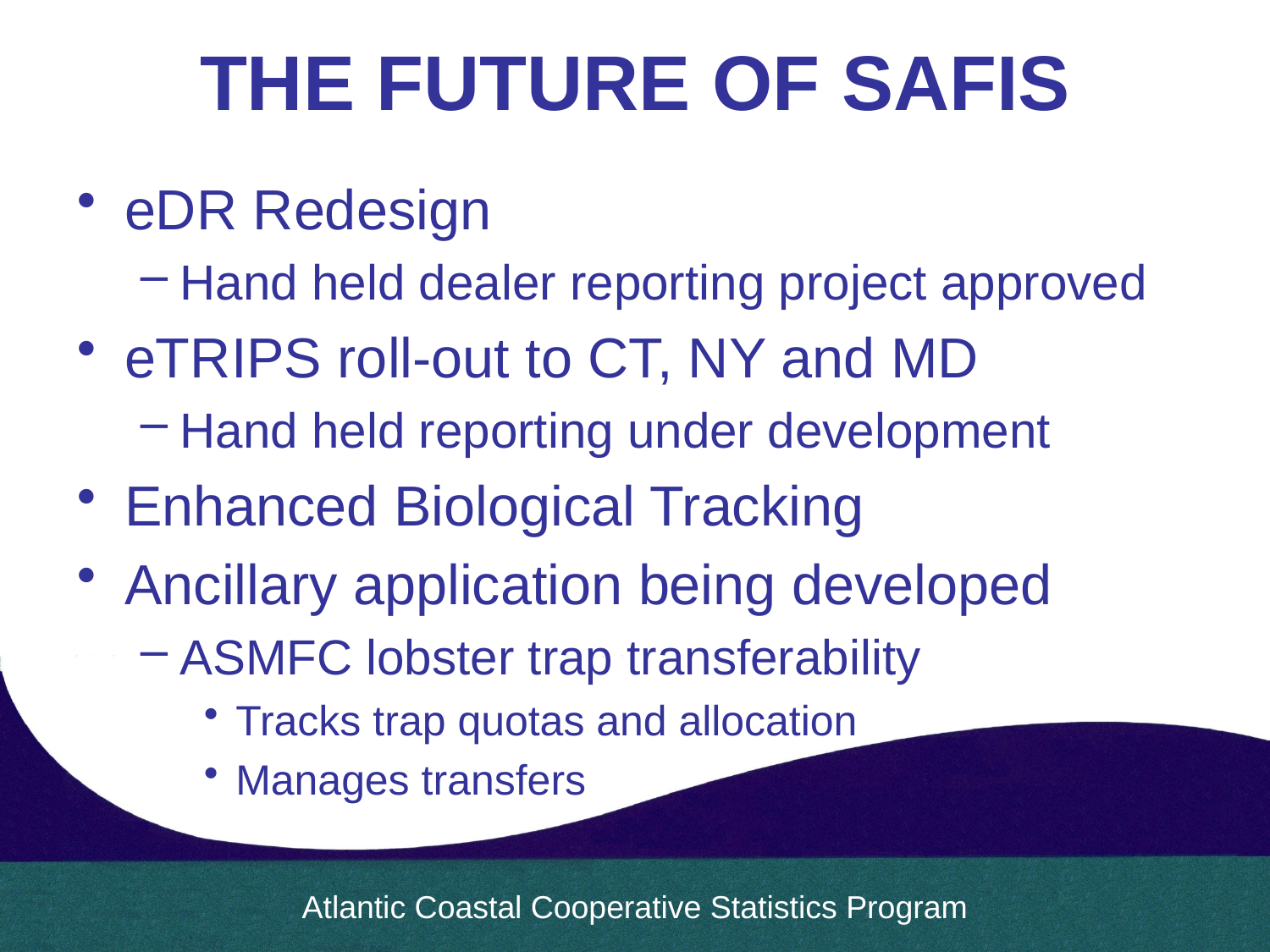

# THE FUTURE OF SAFIS
eDR Redesign
Hand held dealer reporting project approved
eTRIPS roll-out to CT, NY and MD
Hand held reporting under development
Enhanced Biological Tracking
Ancillary application being developed
ASMFC lobster trap transferability
Tracks trap quotas and allocation
Manages transfers